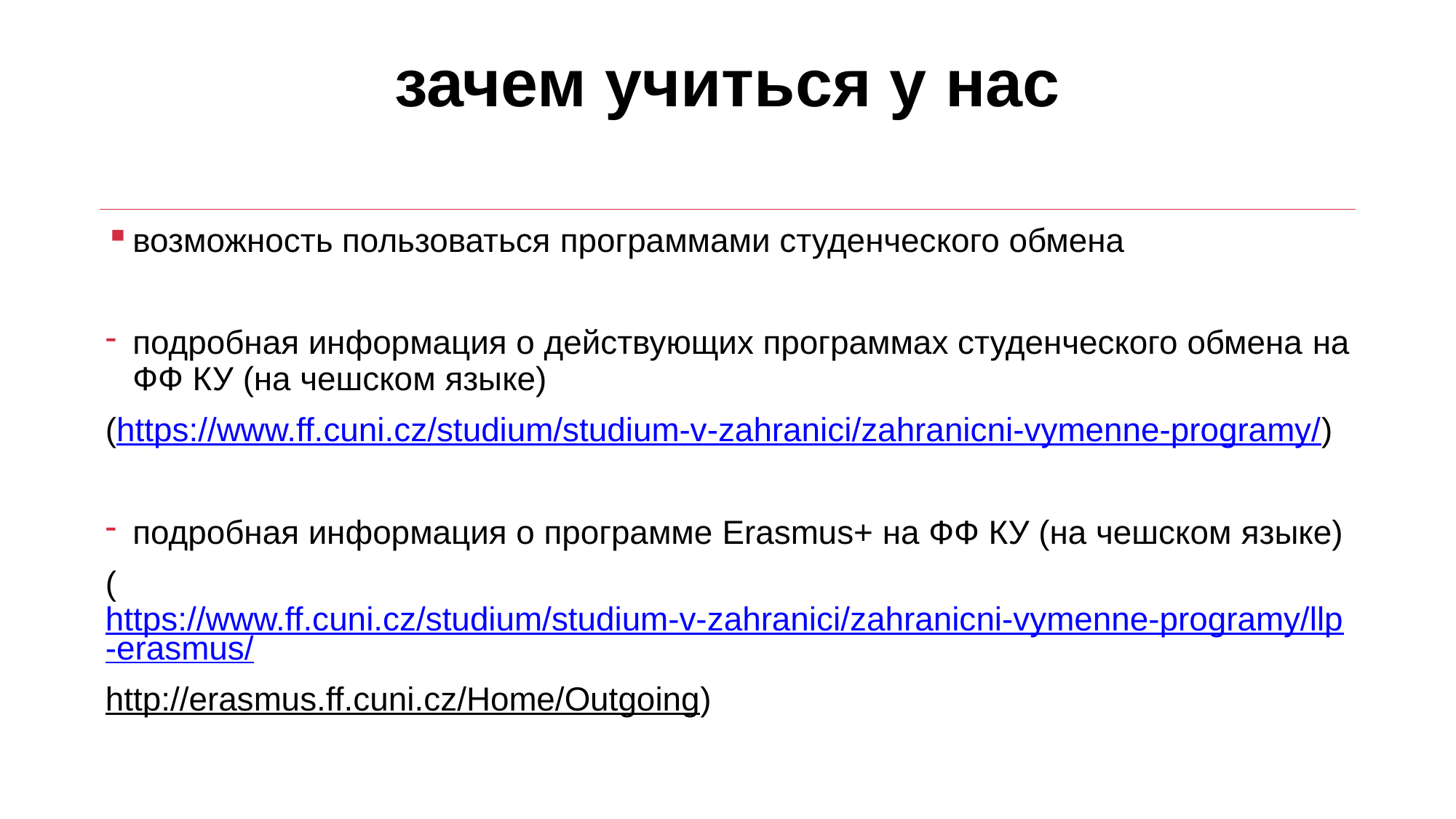

# зачем учиться у нас
возможность пользоваться программами студенческого обмена

подробная информация о действующих программах студенческого обмена на ФФ КУ (на чешском языке)
(https://www.ff.cuni.cz/studium/studium-v-zahranici/zahranicni-vymenne-programy/)

подробная информация о программе Erasmus+ на ФФ КУ (на чешском языке)
(https://www.ff.cuni.cz/studium/studium-v-zahranici/zahranicni-vymenne-programy/llp-erasmus/
http://erasmus.ff.cuni.cz/Home/Outgoing)